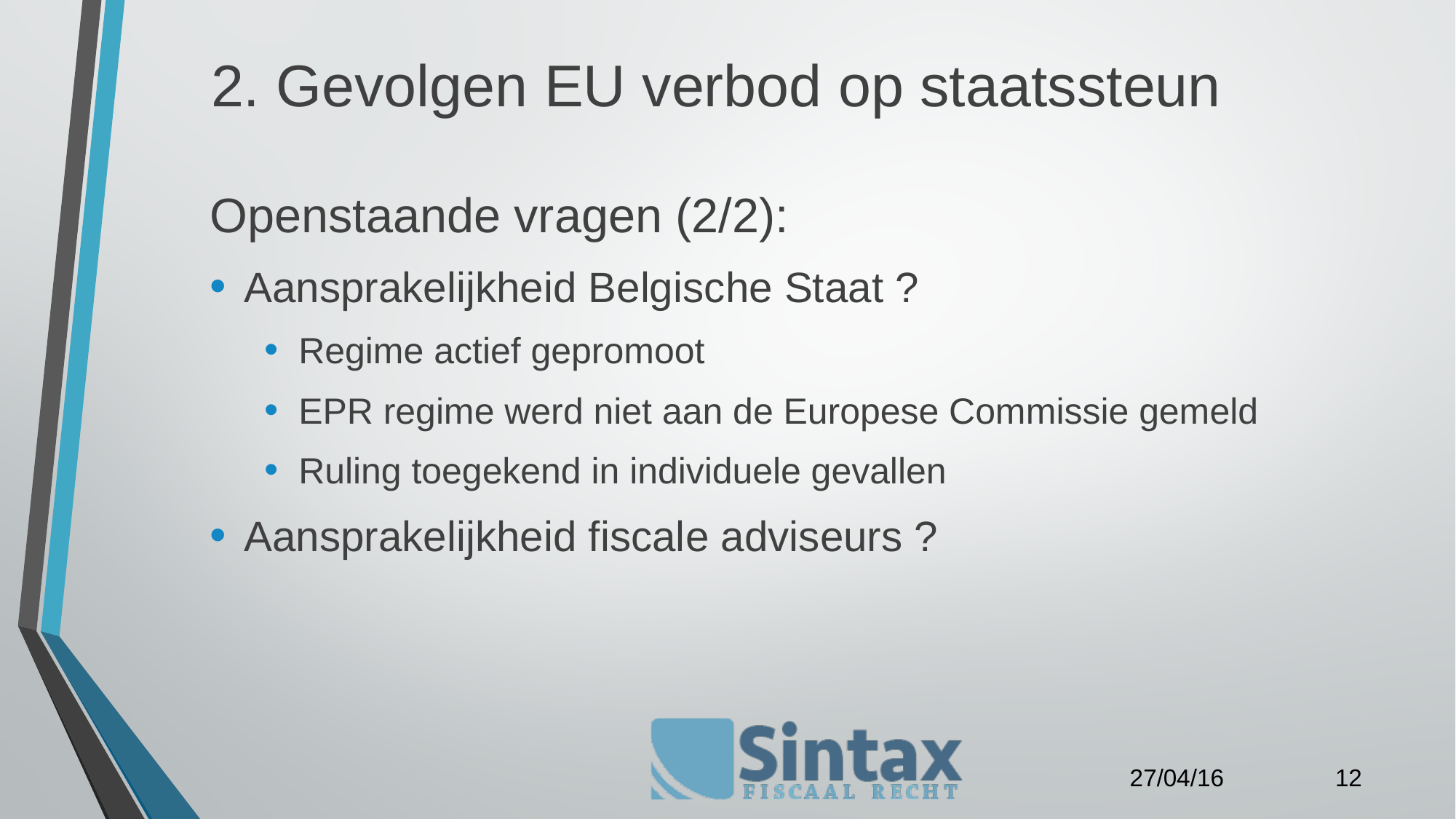

# 2. Gevolgen EU verbod op staatssteun
Openstaande vragen (2/2):
Aansprakelijkheid Belgische Staat ?
Regime actief gepromoot
EPR regime werd niet aan de Europese Commissie gemeld
Ruling toegekend in individuele gevallen
Aansprakelijkheid fiscale adviseurs ?
12
27/04/16